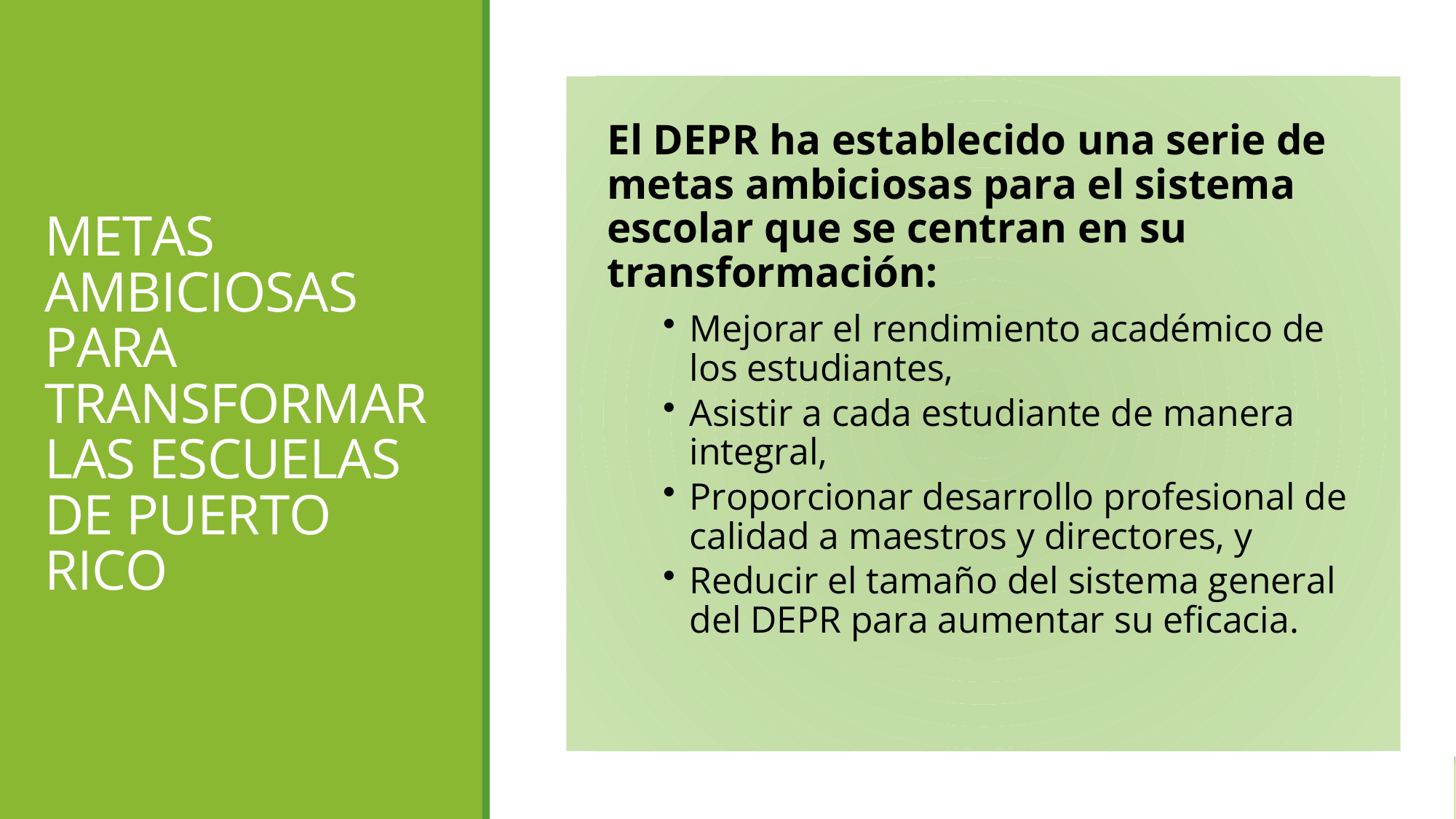

# METAS AMBICIOSAS PARA TRANSFORMAR LAS ESCUELAS DE PUERTO RICO
El DEPR ha establecido una serie de metas ambiciosas para el sistema escolar que se centran en su transformación:
Mejorar el rendimiento académico de los estudiantes,
Asistir a cada estudiante de manera integral,
Proporcionar desarrollo profesional de calidad a maestros y directores, y
Reducir el tamaño del sistema general del DEPR para aumentar su eficacia.